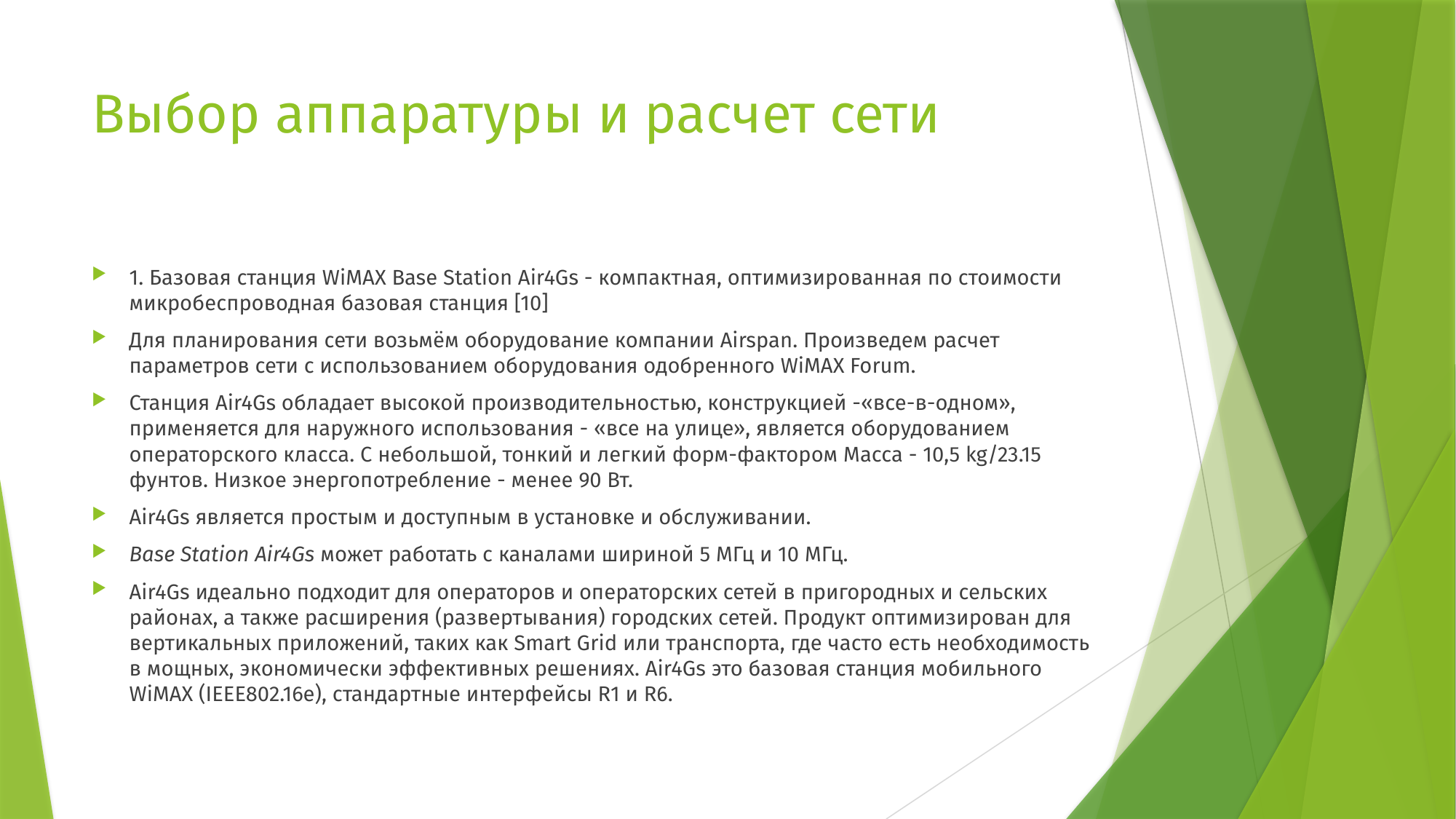

# Выбор аппаратуры и расчет сети
1. Базовая станция WiMAX Base Station Air4Gs - компактная, оптимизированная по стоимости микробеспроводная базовая станция [10]
Для планирования сети возьмём оборудование компании Airspan. Произведем расчет параметров сети с использованием оборудования одобренного WiMAX Forum.
Станция Air4Gs обладает высокой производительностью, конструкцией -«все-в-одном», применяется для наружного использования - «все на улице», является оборудованием операторского класса. С небольшой, тонкий и легкий форм-фактором Масса - 10,5 kg/23.15 фунтов. Низкое энергопотребление - менее 90 Вт.
Air4Gs является простым и доступным в установке и обслуживании.
Base Station Air4Gs может работать с каналами шириной 5 МГц и 10 МГц.
Air4Gs идеально подходит для операторов и операторских сетей в пригородных и сельских районах, а также расширения (развертывания) городских сетей. Продукт оптимизирован для вертикальных приложений, таких как Smart Grid или транспорта, где часто есть необходимость в мощных, экономически эффективных решениях. Air4Gs это базовая станция мобильного WiMAX (IEEE802.16e), стандартные интерфейсы R1 и R6.